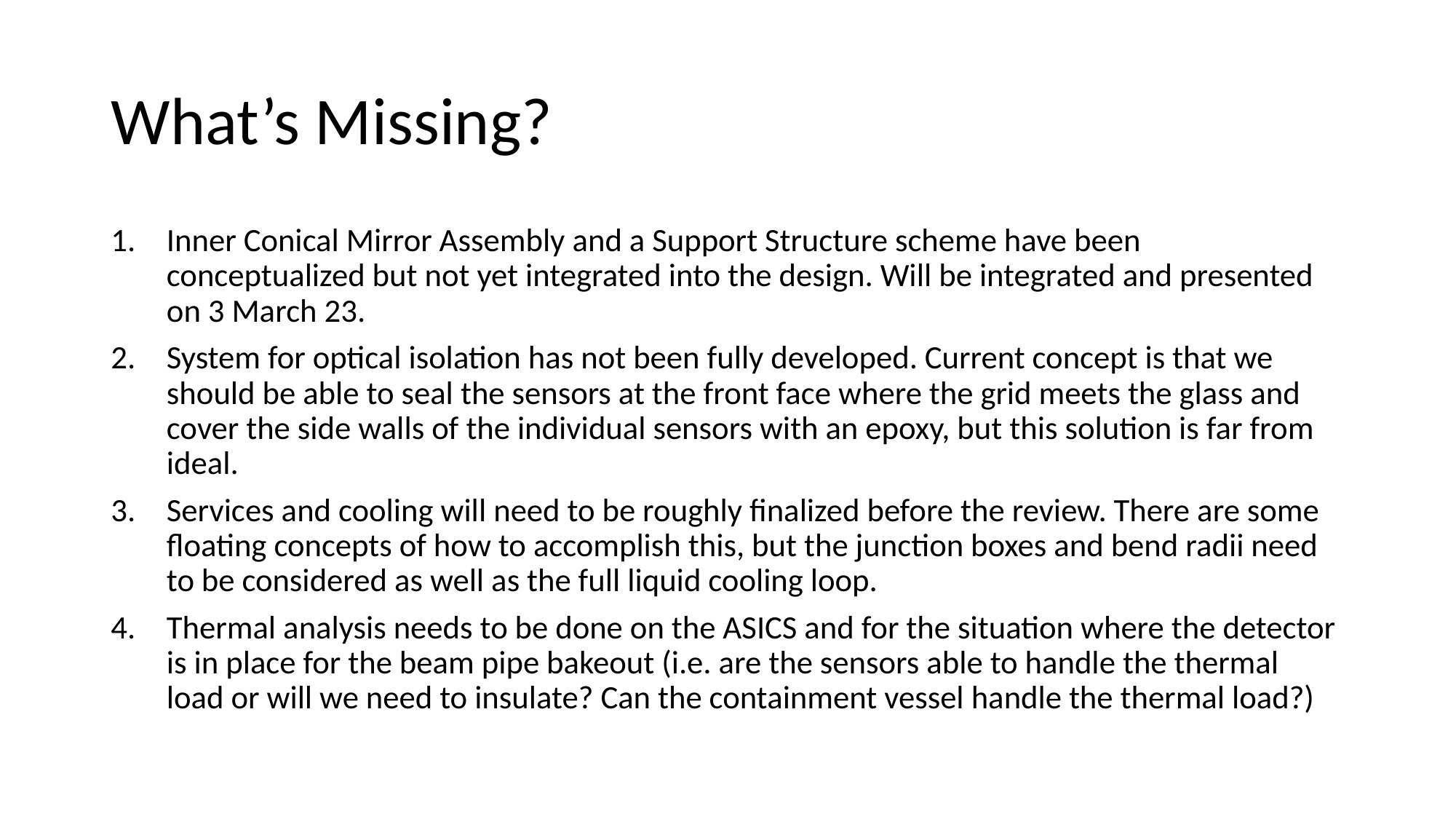

# What’s Missing?
Inner Conical Mirror Assembly and a Support Structure scheme have been conceptualized but not yet integrated into the design. Will be integrated and presented on 3 March 23.
System for optical isolation has not been fully developed. Current concept is that we should be able to seal the sensors at the front face where the grid meets the glass and cover the side walls of the individual sensors with an epoxy, but this solution is far from ideal.
Services and cooling will need to be roughly finalized before the review. There are some floating concepts of how to accomplish this, but the junction boxes and bend radii need to be considered as well as the full liquid cooling loop.
Thermal analysis needs to be done on the ASICS and for the situation where the detector is in place for the beam pipe bakeout (i.e. are the sensors able to handle the thermal load or will we need to insulate? Can the containment vessel handle the thermal load?)